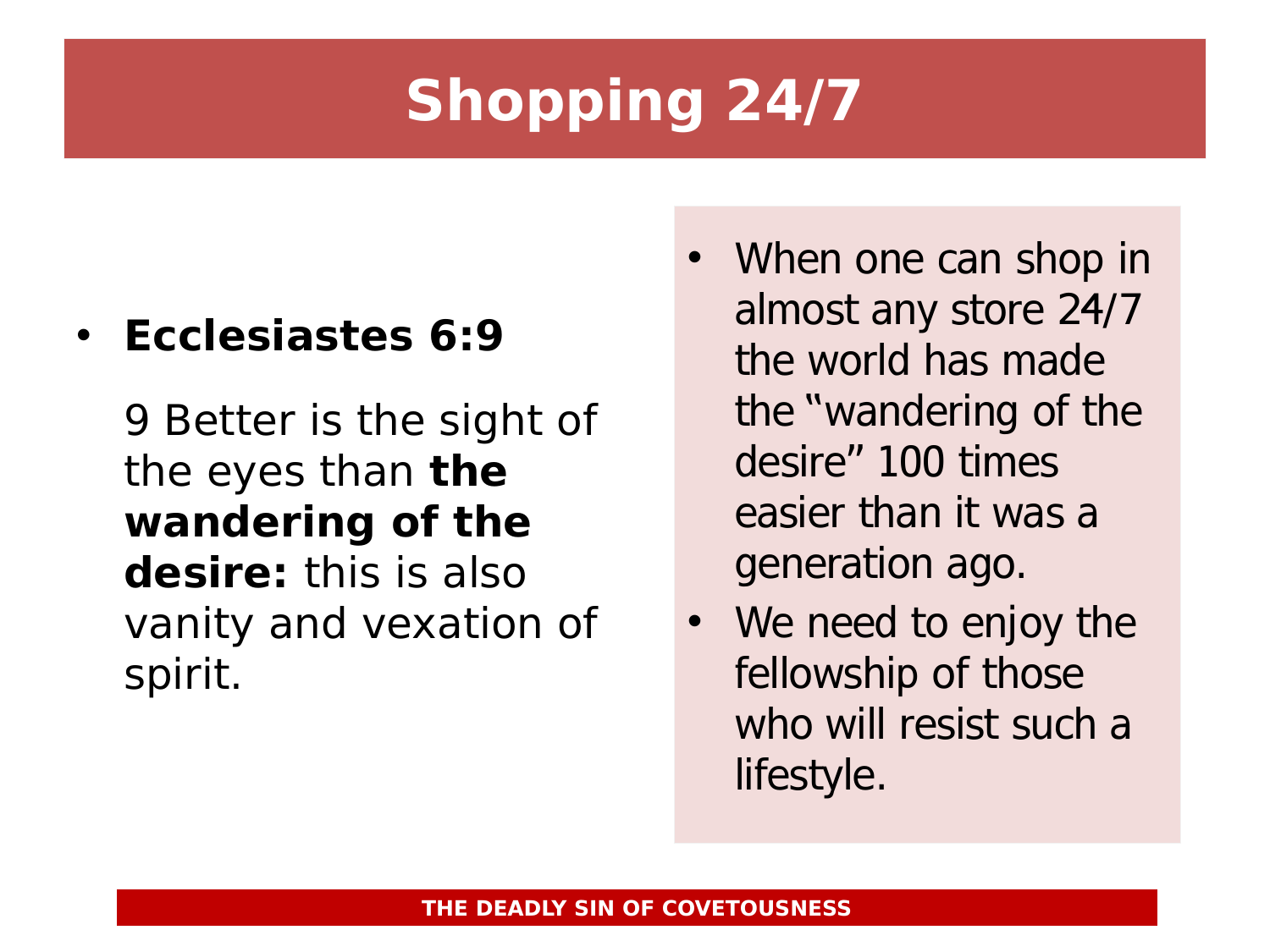

# Shopping 24/7

When one can shop in almost any store 24/7 the world has made the “wandering of the desire” 100 times easier than it was a generation ago.
We need to enjoy the fellowship of those who will resist such a lifestyle.
Ecclesiastes 6:9

	9 Better is the sight of the eyes than the wandering of the desire: this is also vanity and vexation of spirit.

THE DEADLY SIN OF COVETOUSNESS